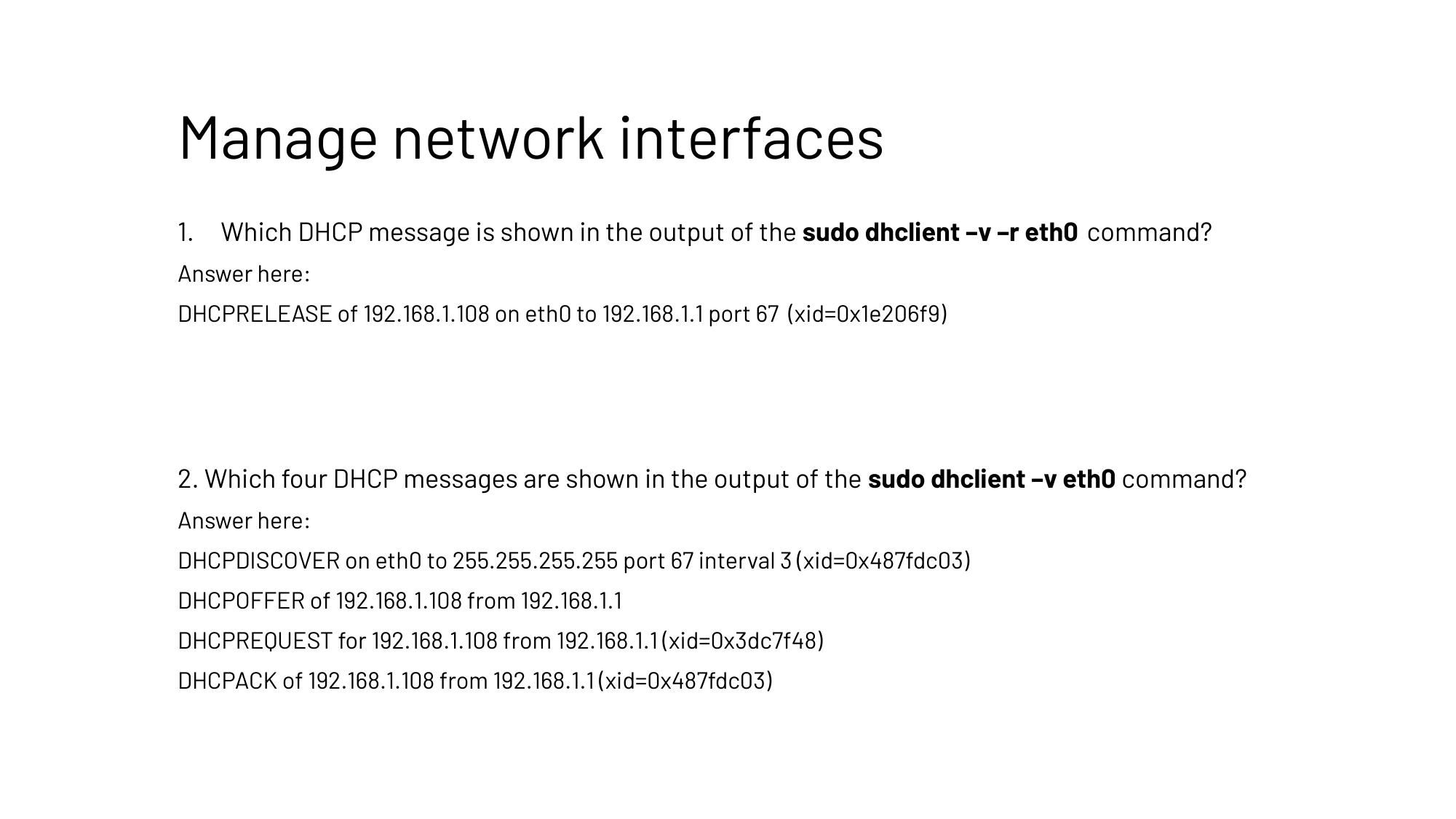

# Manage network interfaces
Which DHCP message is shown in the output of the sudo dhclient –v –r eth0 command?
Answer here:
DHCPRELEASE of 192.168.1.108 on eth0 to 192.168.1.1 port 67  (xid=0x1e206f9)

2. Which four DHCP messages are shown in the output of the sudo dhclient –v eth0 command?
Answer here:
DHCPDISCOVER on eth0 to 255.255.255.255 port 67 interval 3 (xid=0x487fdc03)
DHCPOFFER of 192.168.1.108 from 192.168.1.1
DHCPREQUEST for 192.168.1.108 from 192.168.1.1 (xid=0x3dc7f48)
DHCPACK of 192.168.1.108 from 192.168.1.1 (xid=0x487fdc03)